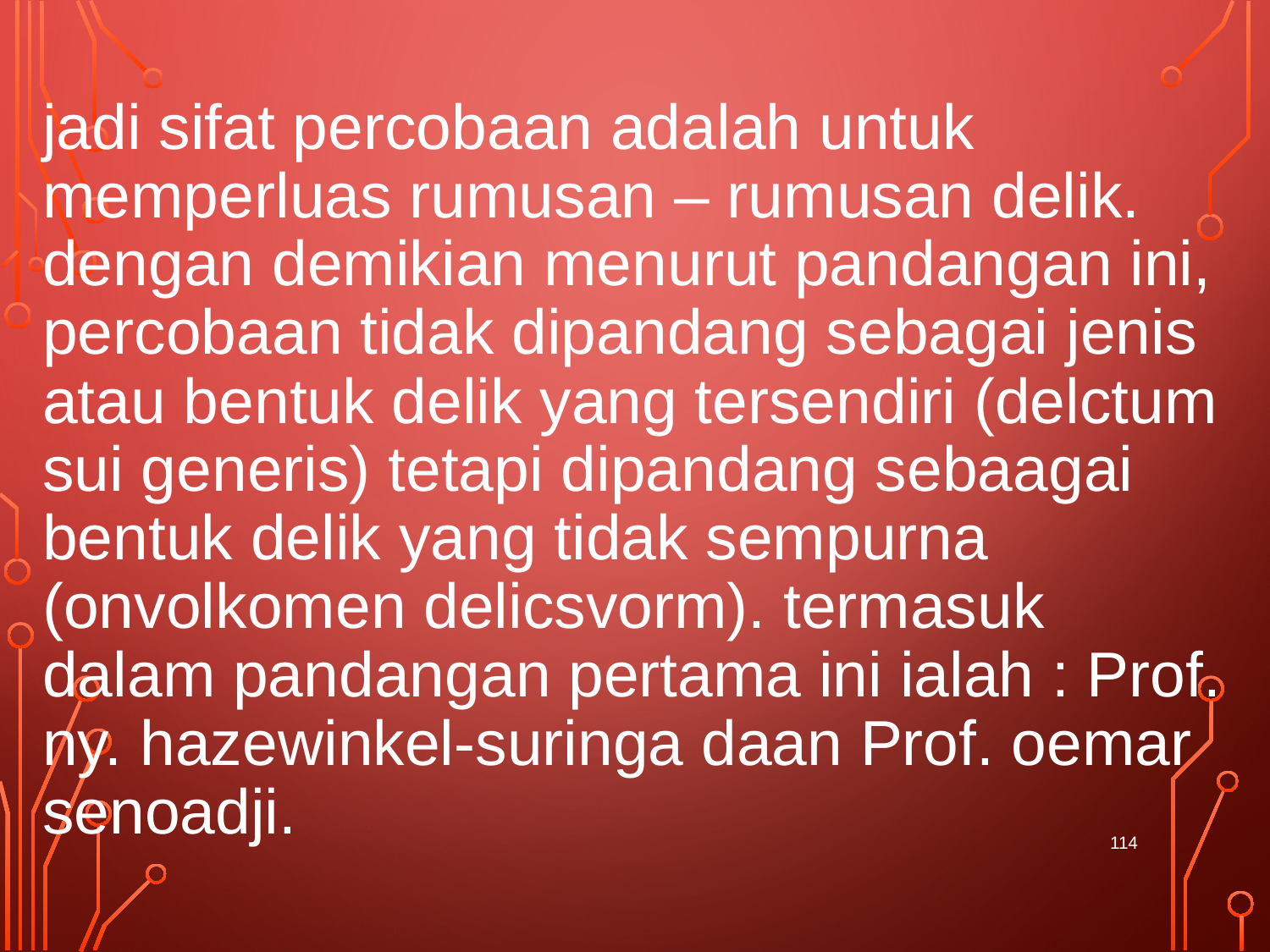

# jadi sifat percobaan adalah untuk memperluas rumusan – rumusan delik. dengan demikian menurut pandangan ini, percobaan tidak dipandang sebagai jenis atau bentuk delik yang tersendiri (delctum sui generis) tetapi dipandang sebaagai bentuk delik yang tidak sempurna (onvolkomen delicsvorm). termasuk dalam pandangan pertama ini ialah : Prof. ny. hazewinkel-suringa daan Prof. oemar senoadji.
114